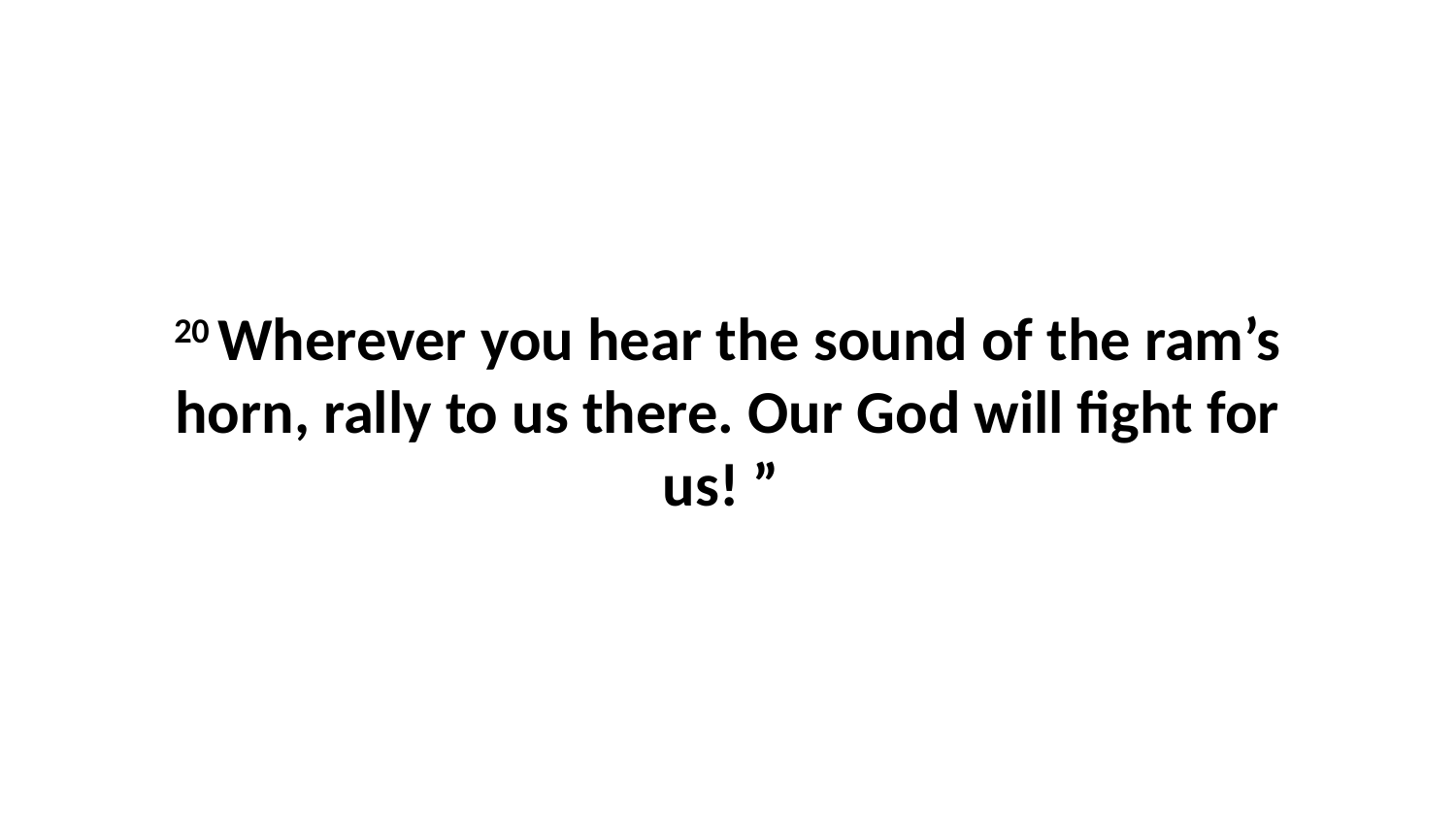

20 Wherever you hear the sound of the ram’s horn, rally to us there. Our God will fight for us! ”